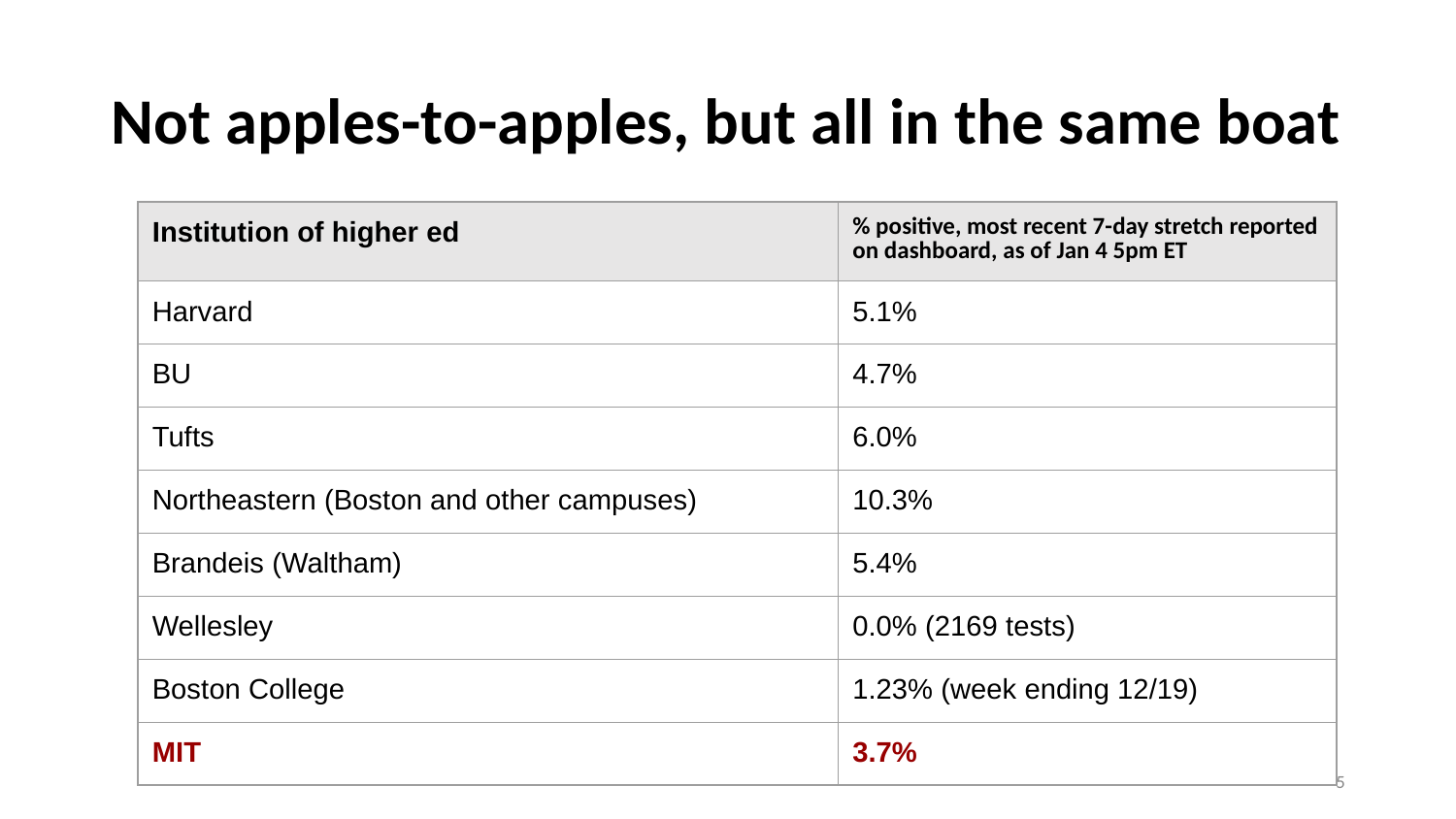

# Not apples-to-apples, but all in the same boat
| Institution of higher ed | % positive, most recent 7-day stretch reported on dashboard, as of Jan 4 5pm ET |
| --- | --- |
| Harvard | 5.1% |
| BU | 4.7% |
| Tufts | 6.0% |
| Northeastern (Boston and other campuses) | 10.3% |
| Brandeis (Waltham) | 5.4% |
| Wellesley | 0.0% (2169 tests) |
| Boston College | 1.23% (week ending 12/19) |
| MIT | 3.7% |
5